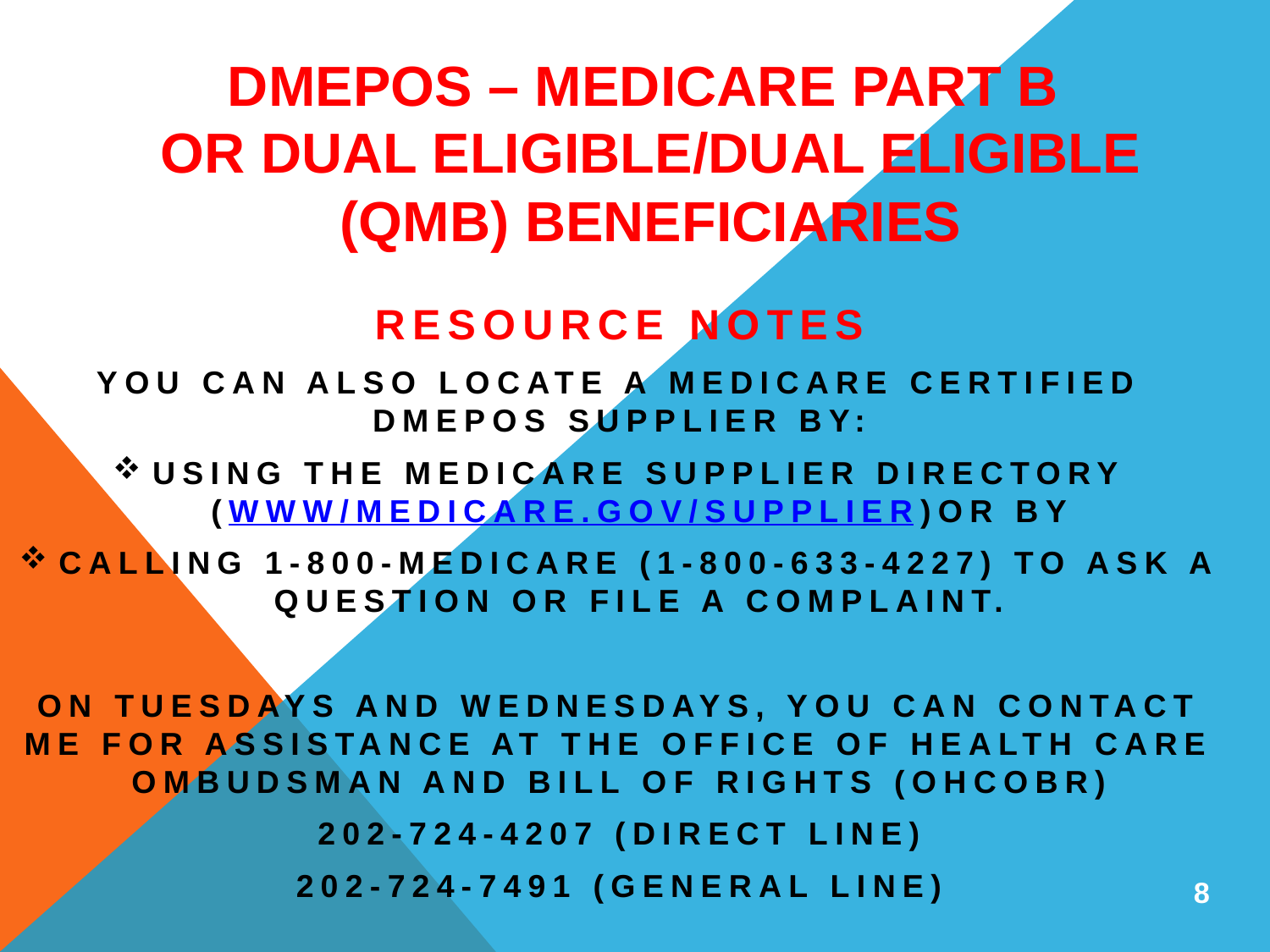

# DMEPOS – MEDICARE PART B or DUAL ELIGIBLE/dual eligible (qmb) BENEFICIARIES
Resource notes
You can also locate a MEDICARE CERTIFIED dmepos supplier by:
Using the Medicare SUPPLIER DIRECTORY (www/medicare.gov/supplier)or by
Calling 1-800-medicare (1-800-633-4227) to ask a question or file a complaint.

ON TUESDAYS AND WEDNESDAYS, you can contact me FOR ASSISTANCE at the office of health care ombudsman and bill of rights (ohcobr)
202-724-4207 (DIRECT LINE)
202-724-7491 (GENERAL LINE)
8